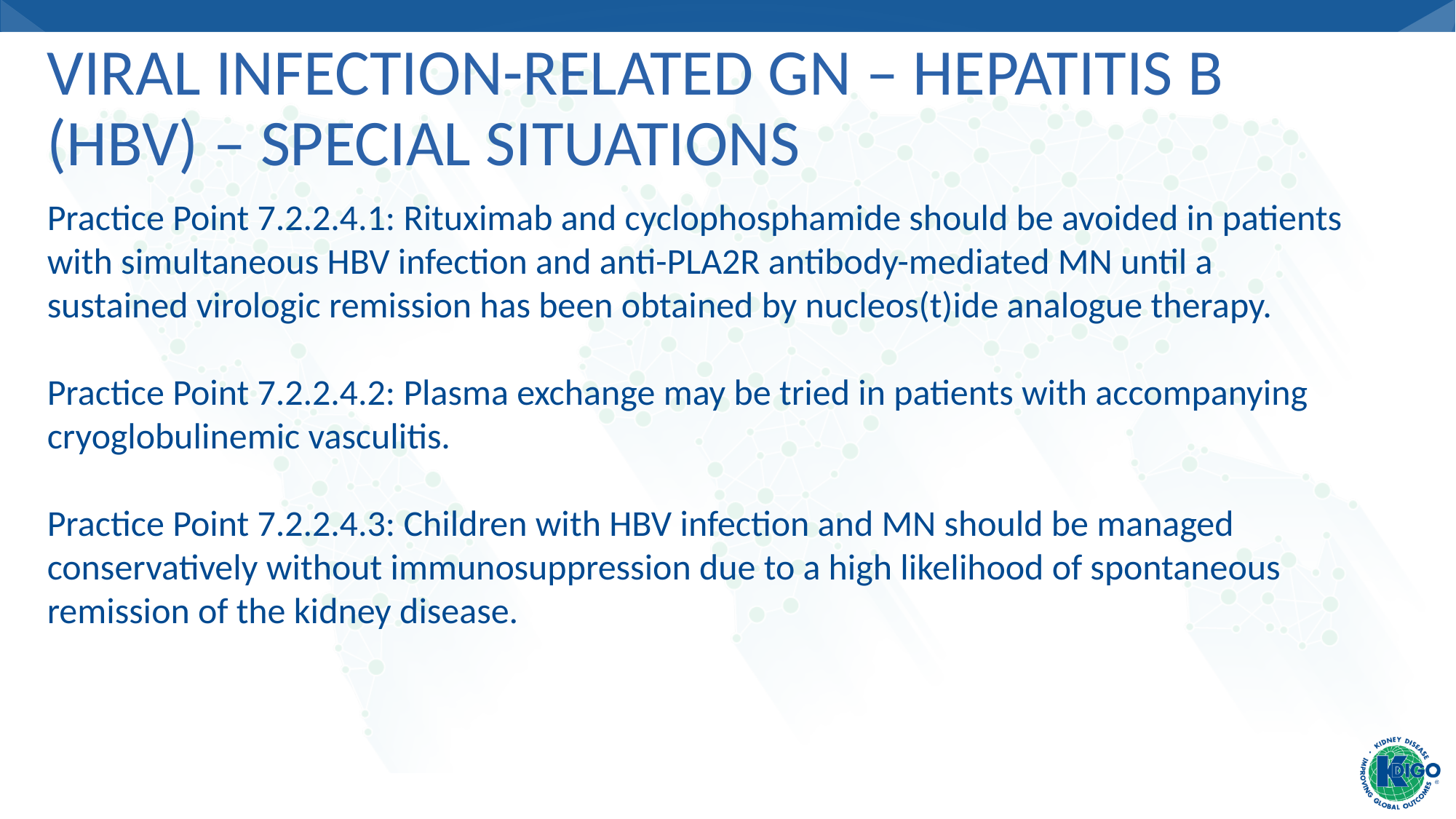

# Viral Infection-related GN – Hepatitis B (HBV) – Special Situations
Practice Point 7.2.2.4.1: Rituximab and cyclophosphamide should be avoided in patients with simultaneous HBV infection and anti-PLA2R antibody-mediated MN until a
sustained virologic remission has been obtained by nucleos(t)ide analogue therapy.

Practice Point 7.2.2.4.2: Plasma exchange may be tried in patients with accompanying cryoglobulinemic vasculitis.

Practice Point 7.2.2.4.3: Children with HBV infection and MN should be managed conservatively without immunosuppression due to a high likelihood of spontaneous
remission of the kidney disease.